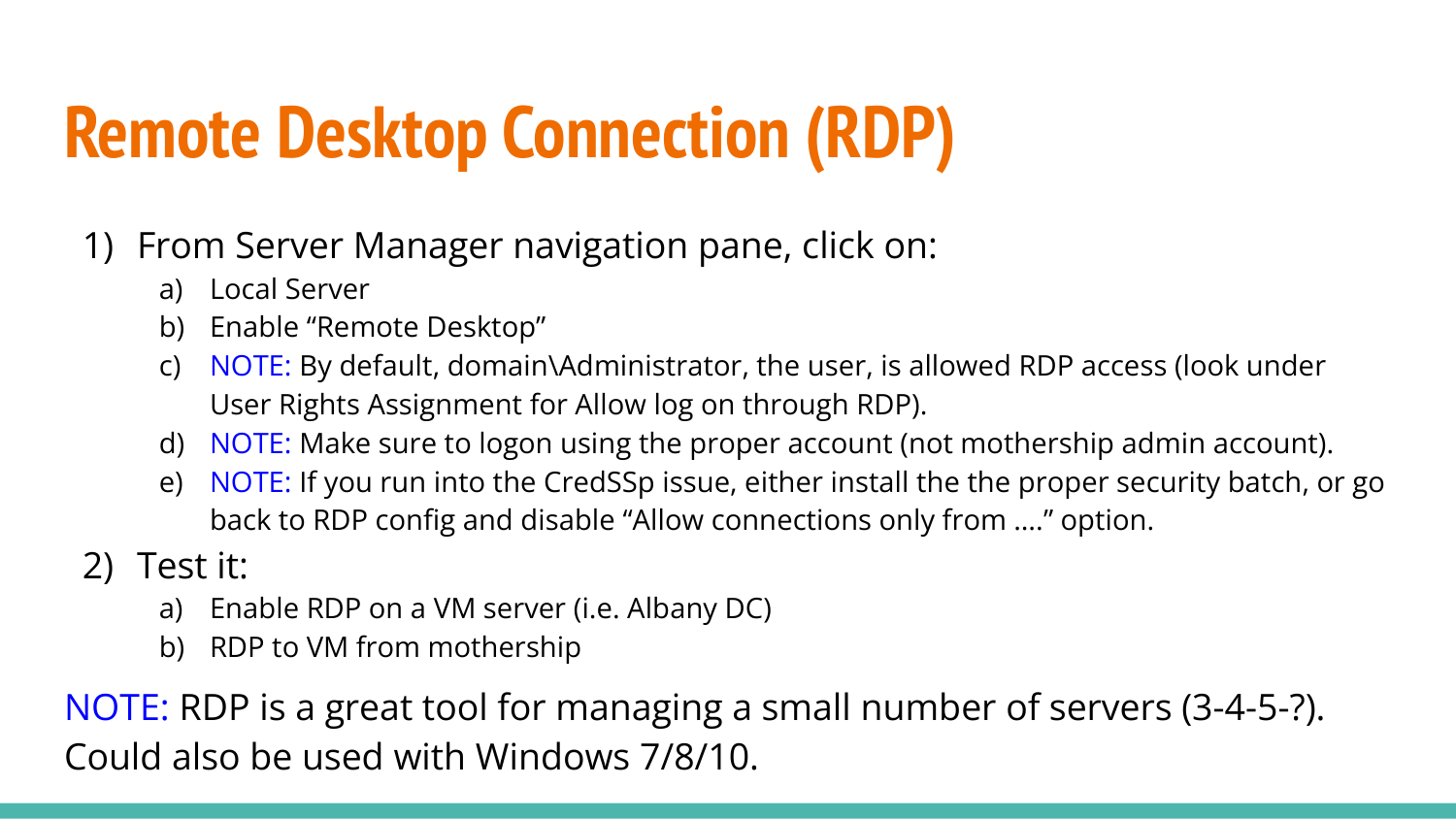

# Remote Desktop Connection (RDP)
From Server Manager navigation pane, click on:
Local Server
Enable “Remote Desktop”
NOTE: By default, domain\Administrator, the user, is allowed RDP access (look under User Rights Assignment for Allow log on through RDP).
NOTE: Make sure to logon using the proper account (not mothership admin account).
NOTE: If you run into the CredSSp issue, either install the the proper security batch, or go back to RDP config and disable “Allow connections only from ….” option.
Test it:
Enable RDP on a VM server (i.e. Albany DC)
RDP to VM from mothership
NOTE: RDP is a great tool for managing a small number of servers (3-4-5-?). Could also be used with Windows 7/8/10.